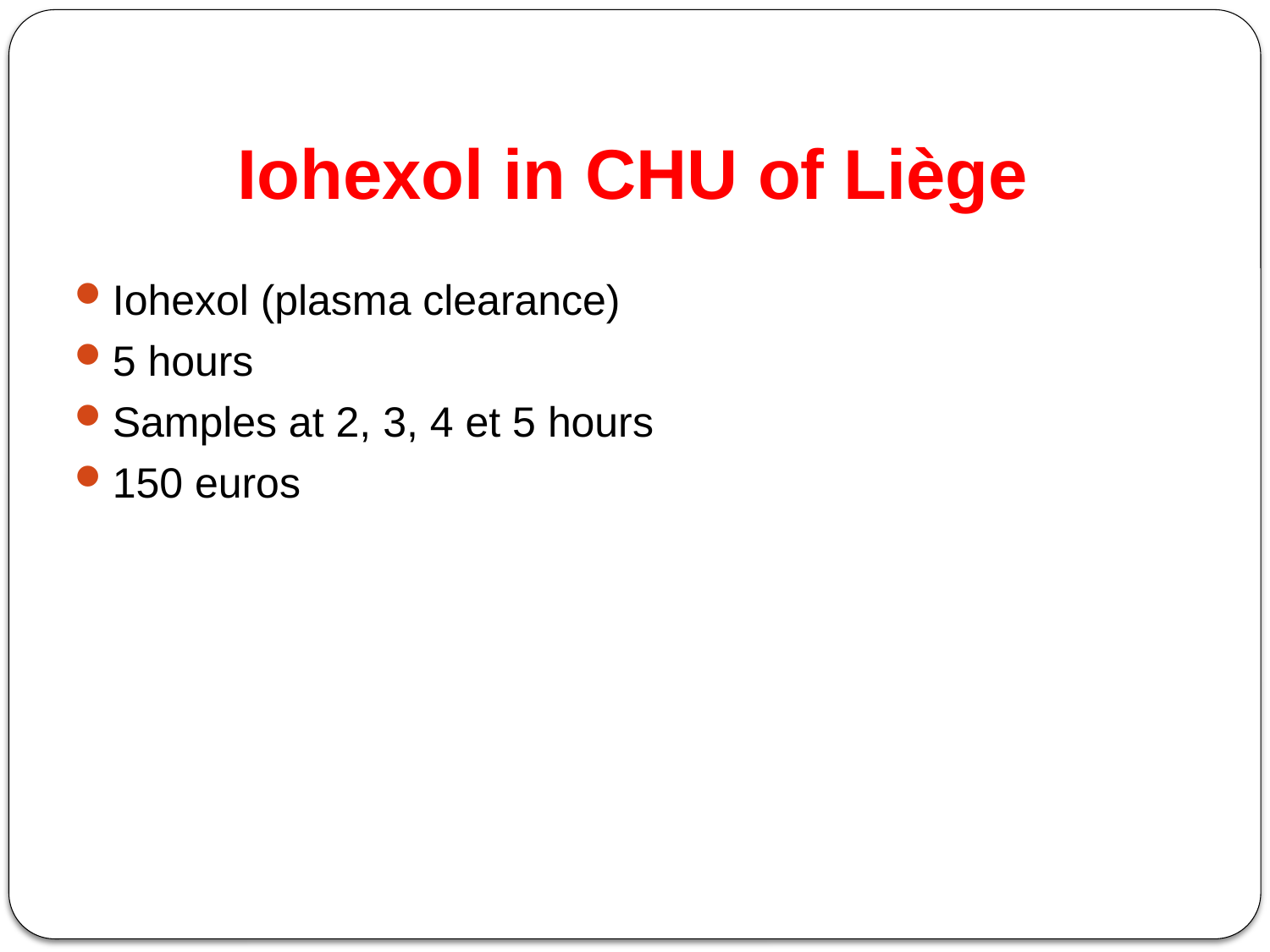

# Iohexol in CHU of Liège
Iohexol (plasma clearance)
5 hours
Samples at 2, 3, 4 et 5 hours
150 euros